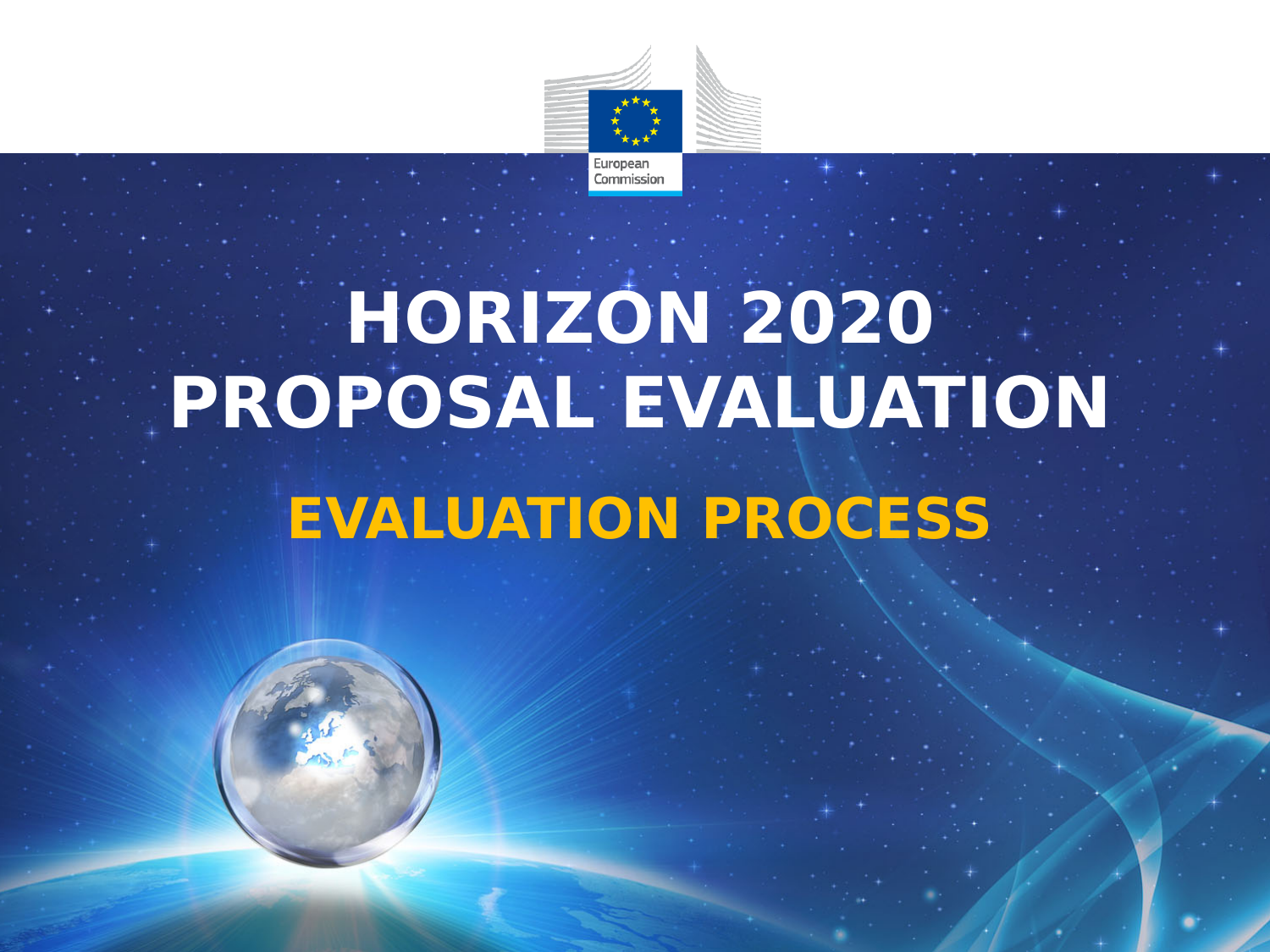

# HORIZON 2020 PROPOSAL EVALUATION
Evaluation Process